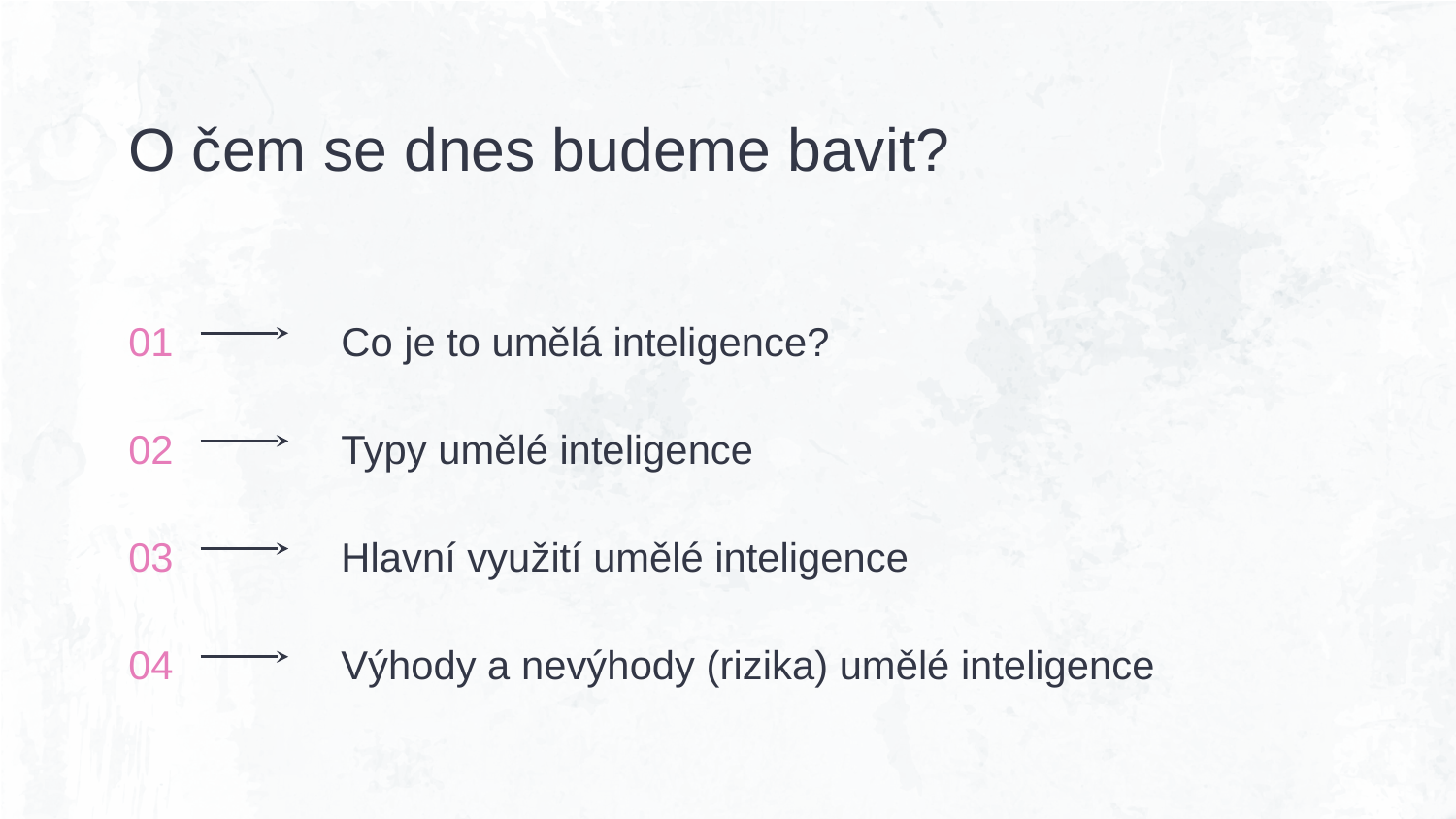

O čem se dnes budeme bavit?
# 01
Co je to umělá inteligence?
02
Typy umělé inteligence
03
Hlavní využití umělé inteligence
04
Výhody a nevýhody (rizika) umělé inteligence